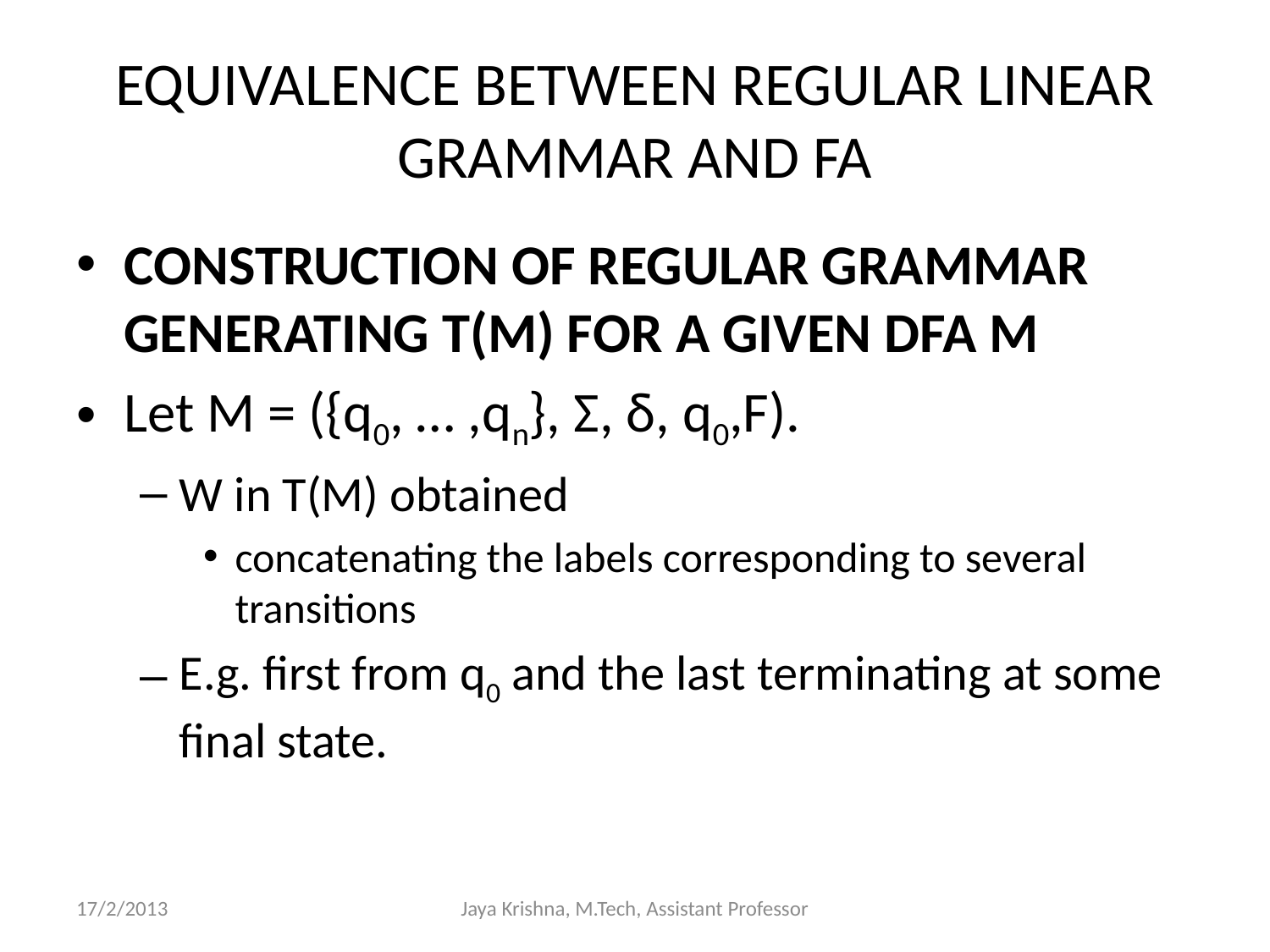

# EQUIVALENCE BETWEEN REGULAR LINEAR GRAMMAR AND FA
CONSTRUCTION OF REGULAR GRAMMAR GENERATING T(M) FOR A GIVEN DFA M
Let M = ({q0, … ,qn}, Σ, δ, q0,F).
W in T(M) obtained
concatenating the labels corresponding to several transitions
E.g. first from q0 and the last terminating at some final state.
17/2/2013
Jaya Krishna, M.Tech, Assistant Professor